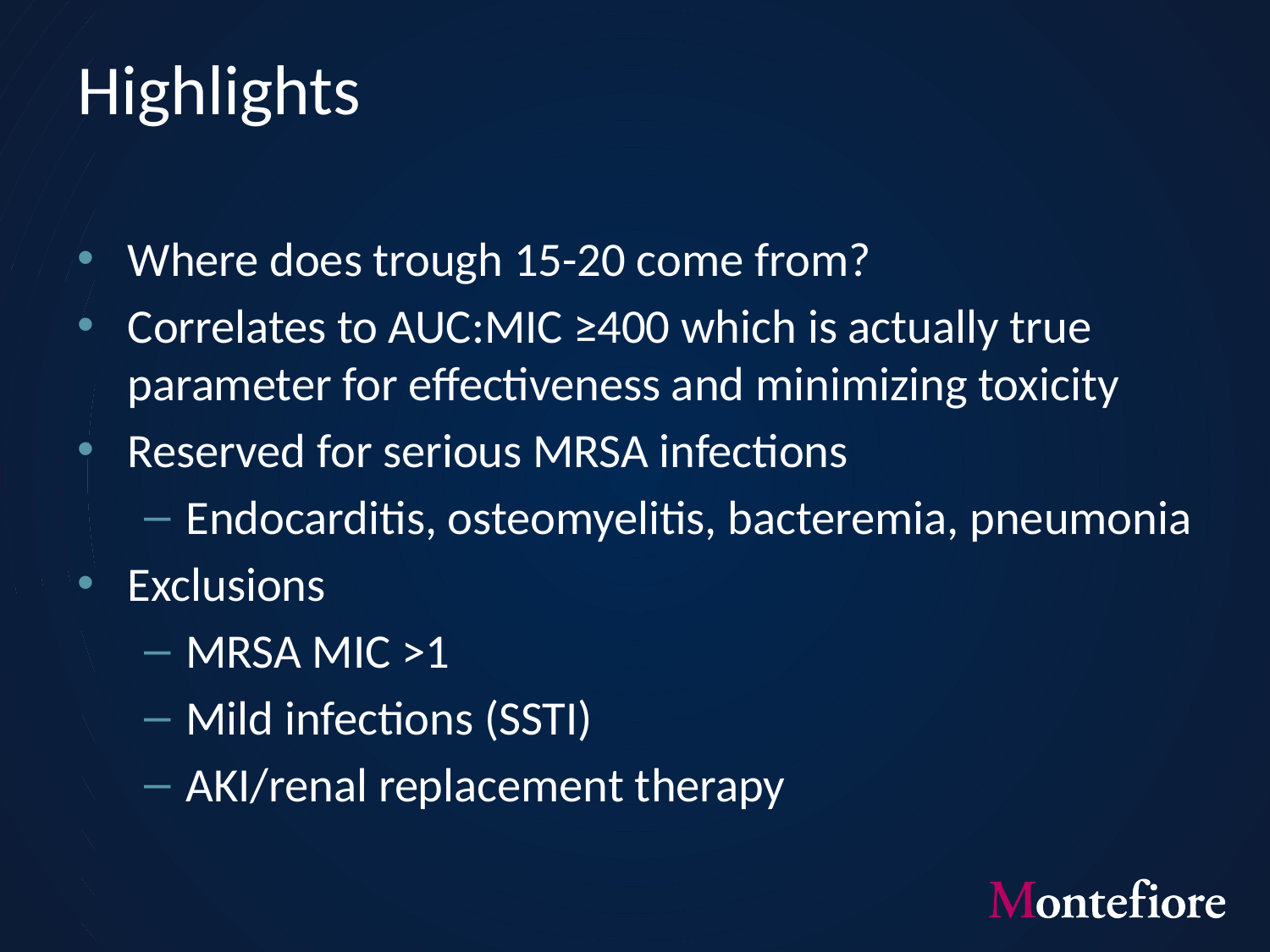

# Highlights
Where does trough 15-20 come from?
Correlates to AUC:MIC ≥400 which is actually true parameter for effectiveness and minimizing toxicity
Reserved for serious MRSA infections
Endocarditis, osteomyelitis, bacteremia, pneumonia
Exclusions
MRSA MIC >1
Mild infections (SSTI)
AKI/renal replacement therapy